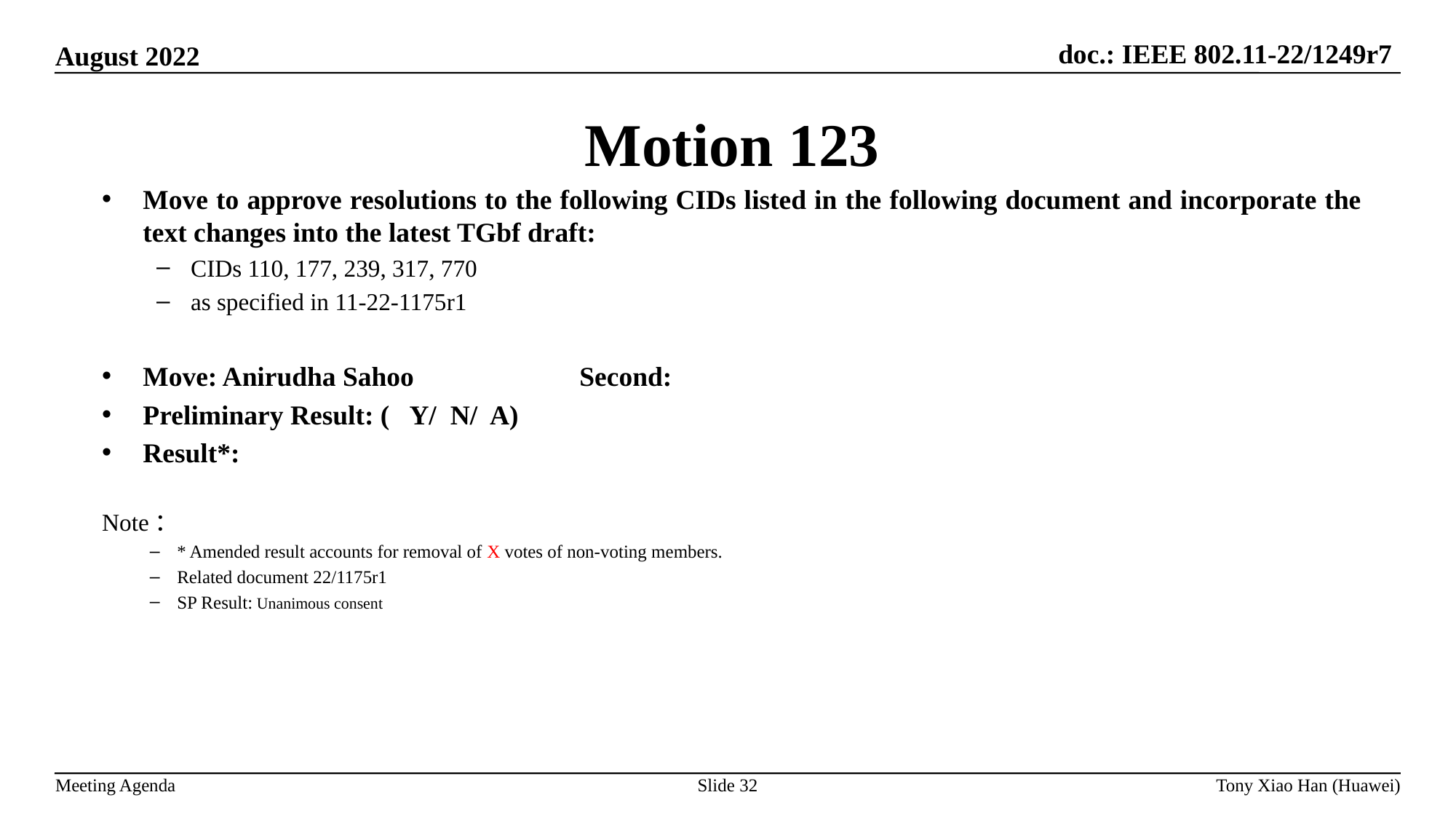

Motion 123

Move to approve resolutions to the following CIDs listed in the following document and incorporate the text changes into the latest TGbf draft:
CIDs 110, 177, 239, 317, 770
as specified in 11-22-1175r1

Move: Anirudha Sahoo		Second:
Preliminary Result: (   Y/  N/  A)
Result*:

Note：
* Amended result accounts for removal of X votes of non-voting members.
Related document 22/1175r1
SP Result: Unanimous consent